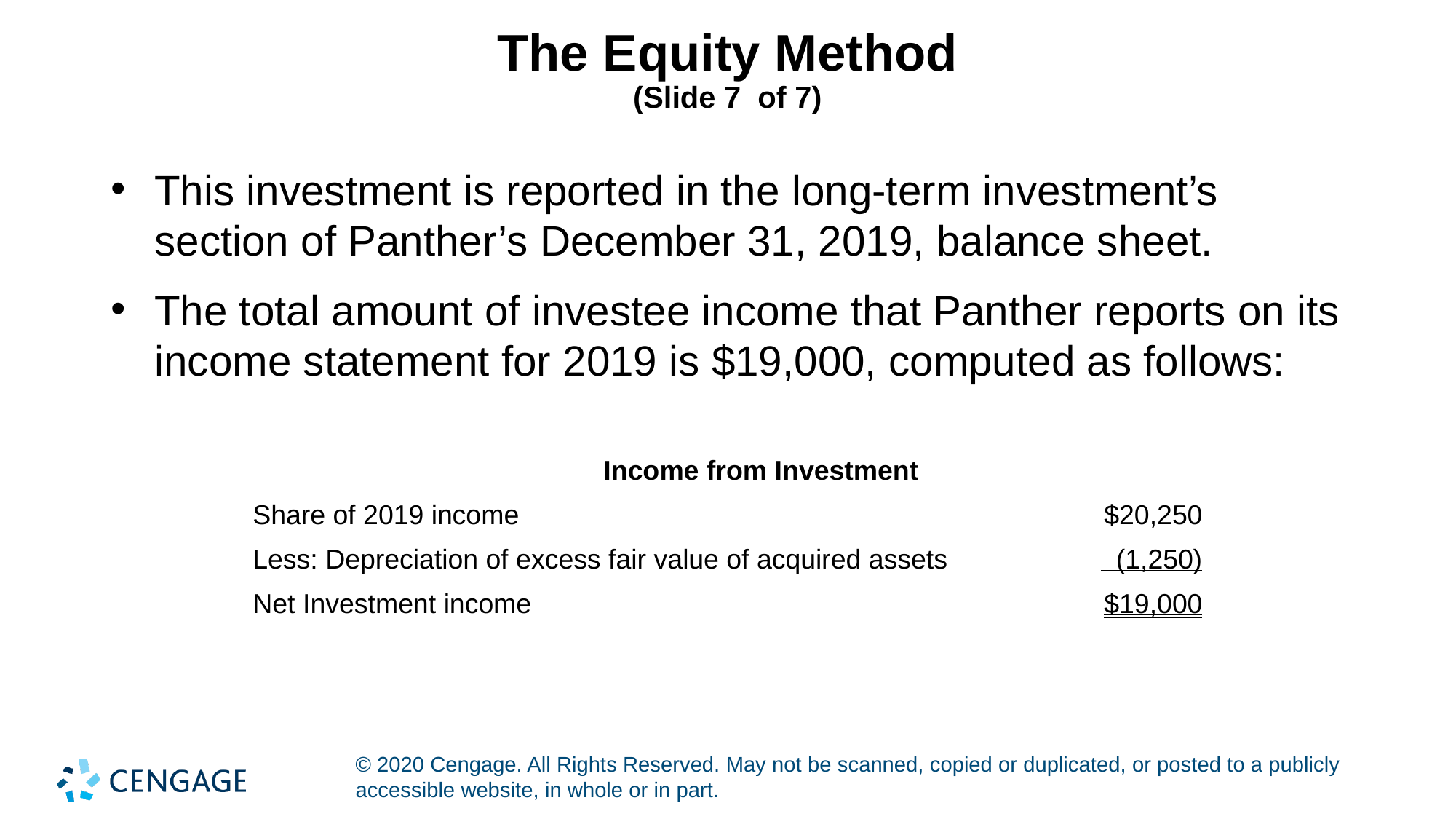

# The Equity Method (Slide 7  of 7)
This investment is reported in the long-term investment’s section of Panther’s December 31, 2019, balance sheet.
The total amount of investee income that Panther reports on its income statement for 2019 is $19,000, computed as follows:
| Income from Investment |  |
| --- | --- |
| Share of 2019 income | $20,250 |
| Less: Depreciation of excess fair value of acquired assets | (1,250) |
| Net Investment income | $19,000 |